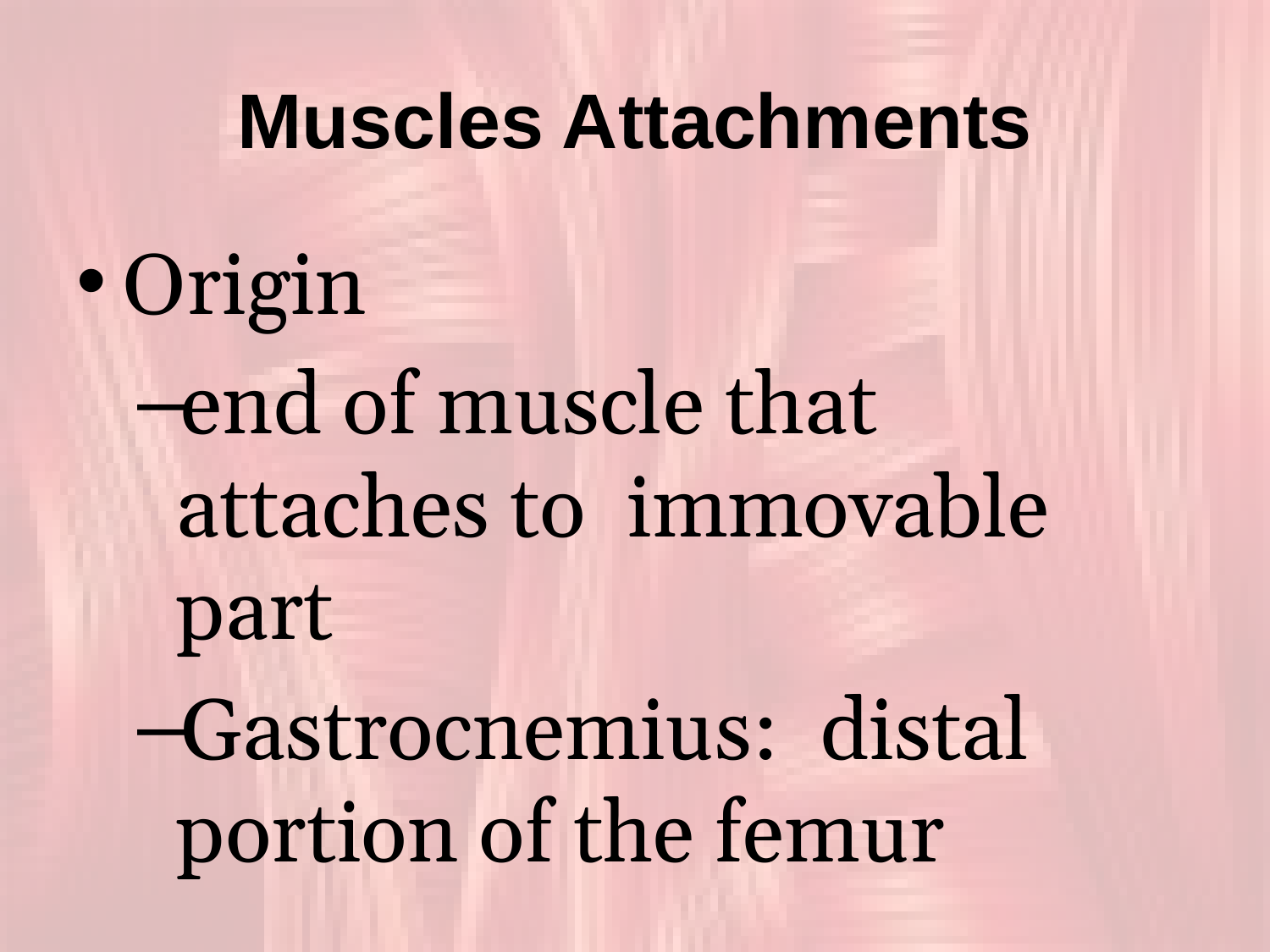

# Muscles Attachments
Origin
end of muscle that attaches to  immovable part
Gastrocnemius:  distal portion of the femur